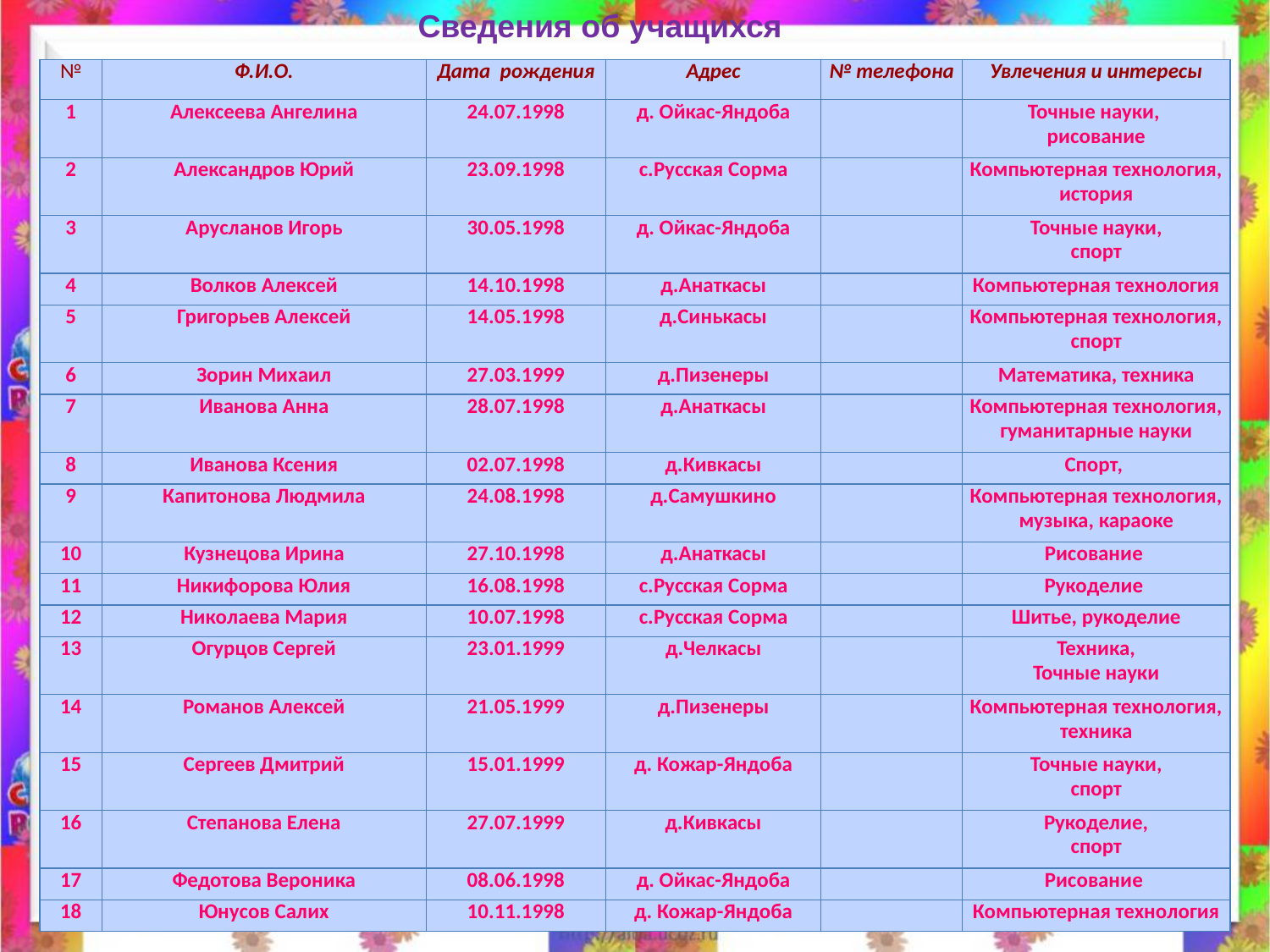

Сведения об учащихся
| № | Ф.И.О. | Дата рождения | Адрес | № телефона | Увлечения и интересы |
| --- | --- | --- | --- | --- | --- |
| 1 | Алексеева Ангелина | 24.07.1998 | д. Ойкас-Яндоба |  | Точные науки, рисование |
| 2 | Александров Юрий | 23.09.1998 | с.Русская Сорма |  | Компьютерная технология, история |
| 3 | Арусланов Игорь | 30.05.1998 | д. Ойкас-Яндоба |  | Точные науки, спорт |
| 4 | Волков Алексей | 14.10.1998 | д.Анаткасы |  | Компьютерная технология |
| 5 | Григорьев Алексей | 14.05.1998 | д.Синькасы |  | Компьютерная технология, спорт |
| 6 | Зорин Михаил | 27.03.1999 | д.Пизенеры |  | Математика, техника |
| 7 | Иванова Анна | 28.07.1998 | д.Анаткасы |  | Компьютерная технология, гуманитарные науки |
| 8 | Иванова Ксения | 02.07.1998 | д.Кивкасы |  | Спорт, |
| 9 | Капитонова Людмила | 24.08.1998 | д.Самушкино |  | Компьютерная технология, музыка, караоке |
| 10 | Кузнецова Ирина | 27.10.1998 | д.Анаткасы |  | Рисование |
| 11 | Никифорова Юлия | 16.08.1998 | с.Русская Сорма |  | Рукоделие |
| 12 | Николаева Мария | 10.07.1998 | с.Русская Сорма |  | Шитье, рукоделие |
| 13 | Огурцов Сергей | 23.01.1999 | д.Челкасы |  | Техника, Точные науки |
| 14 | Романов Алексей | 21.05.1999 | д.Пизенеры |  | Компьютерная технология, техника |
| 15 | Сергеев Дмитрий | 15.01.1999 | д. Кожар-Яндоба |  | Точные науки, спорт |
| 16 | Степанова Елена | 27.07.1999 | д.Кивкасы |  | Рукоделие, спорт |
| 17 | Федотова Вероника | 08.06.1998 | д. Ойкас-Яндоба |  | Рисование |
| 18 | Юнусов Салих | 10.11.1998 | д. Кожар-Яндоба |  | Компьютерная технология |
14.04.2011
11